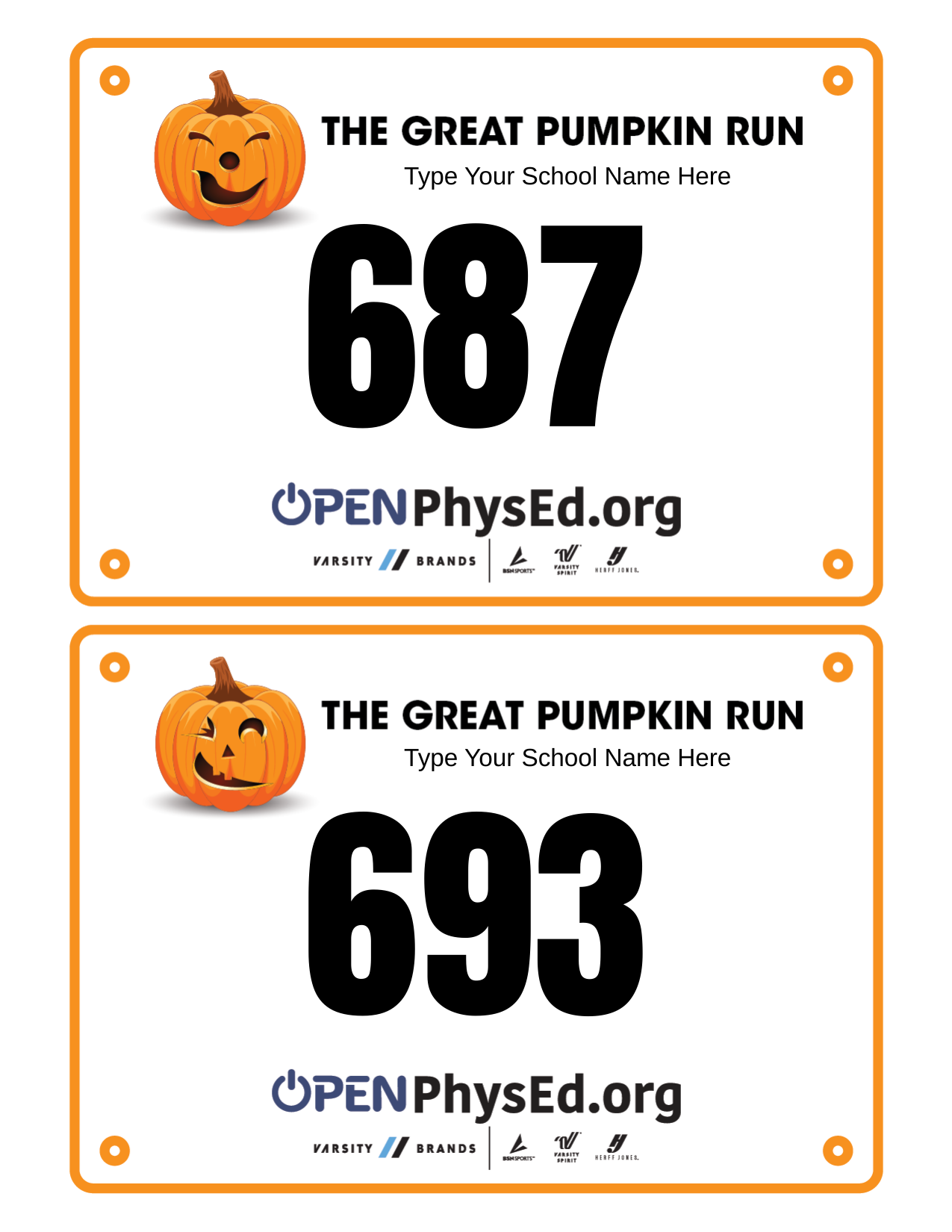

Type Your School Name Here
687
Type Your School Name Here
693